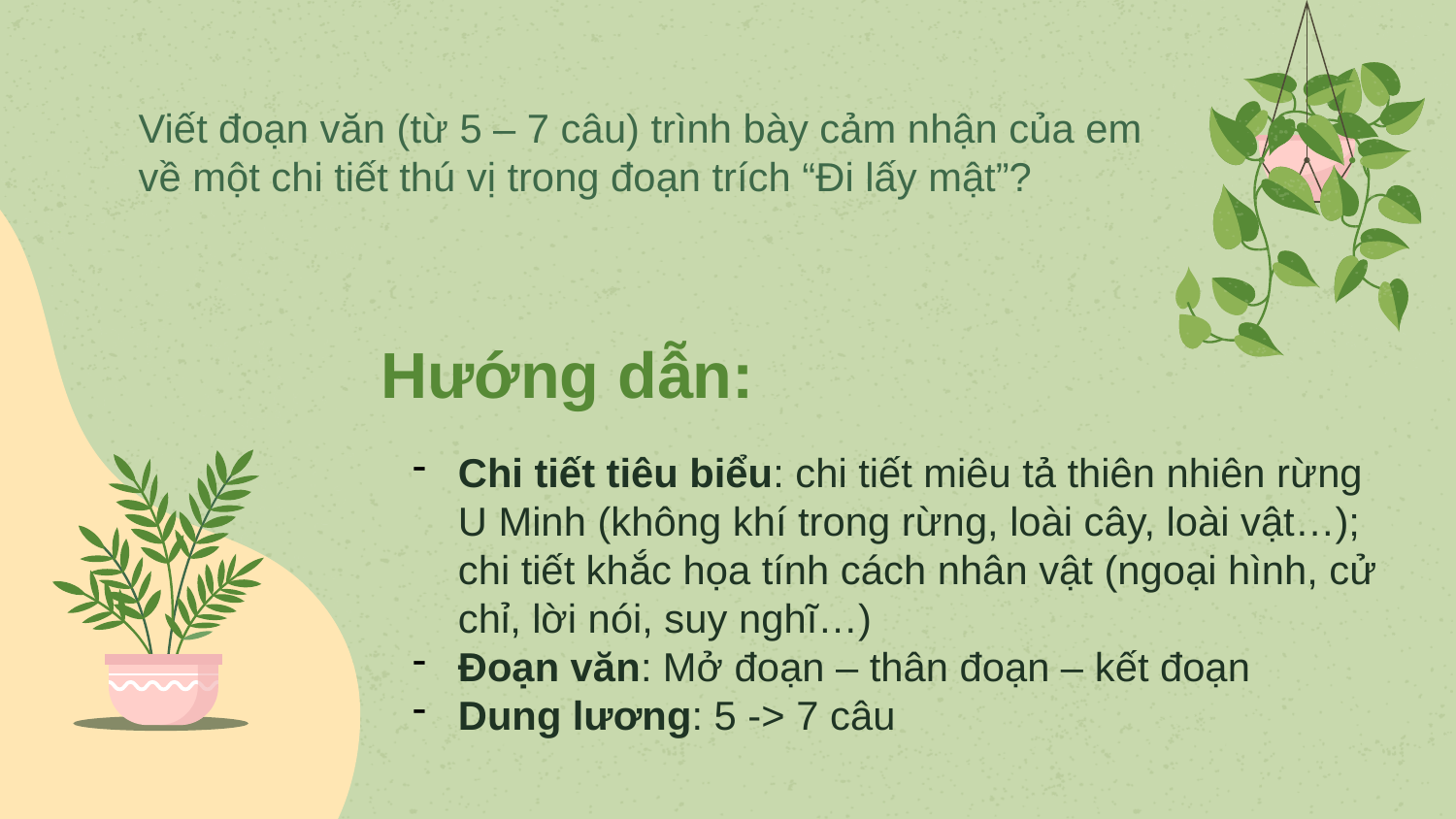

Viết đoạn văn (từ 5 – 7 câu) trình bày cảm nhận của em về một chi tiết thú vị trong đoạn trích “Đi lấy mật”?
# Hướng dẫn:
Chi tiết tiêu biểu: chi tiết miêu tả thiên nhiên rừng U Minh (không khí trong rừng, loài cây, loài vật…); chi tiết khắc họa tính cách nhân vật (ngoại hình, cử chỉ, lời nói, suy nghĩ…)
Đoạn văn: Mở đoạn – thân đoạn – kết đoạn
Dung lương: 5 -> 7 câu